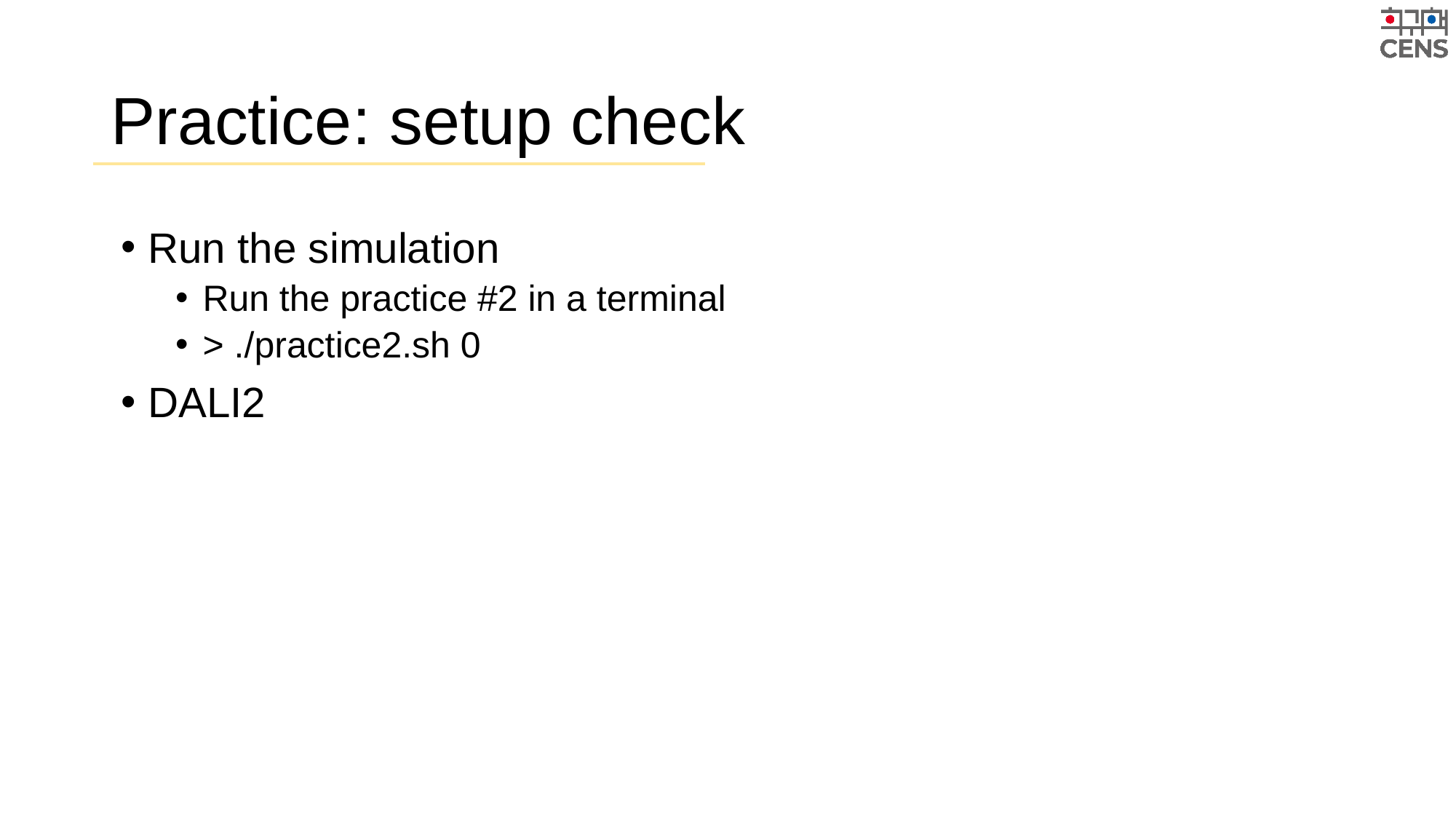

# Practice: setup check
Run the simulation
Run the practice #2 in a terminal
> ./practice2.sh 0
DALI2